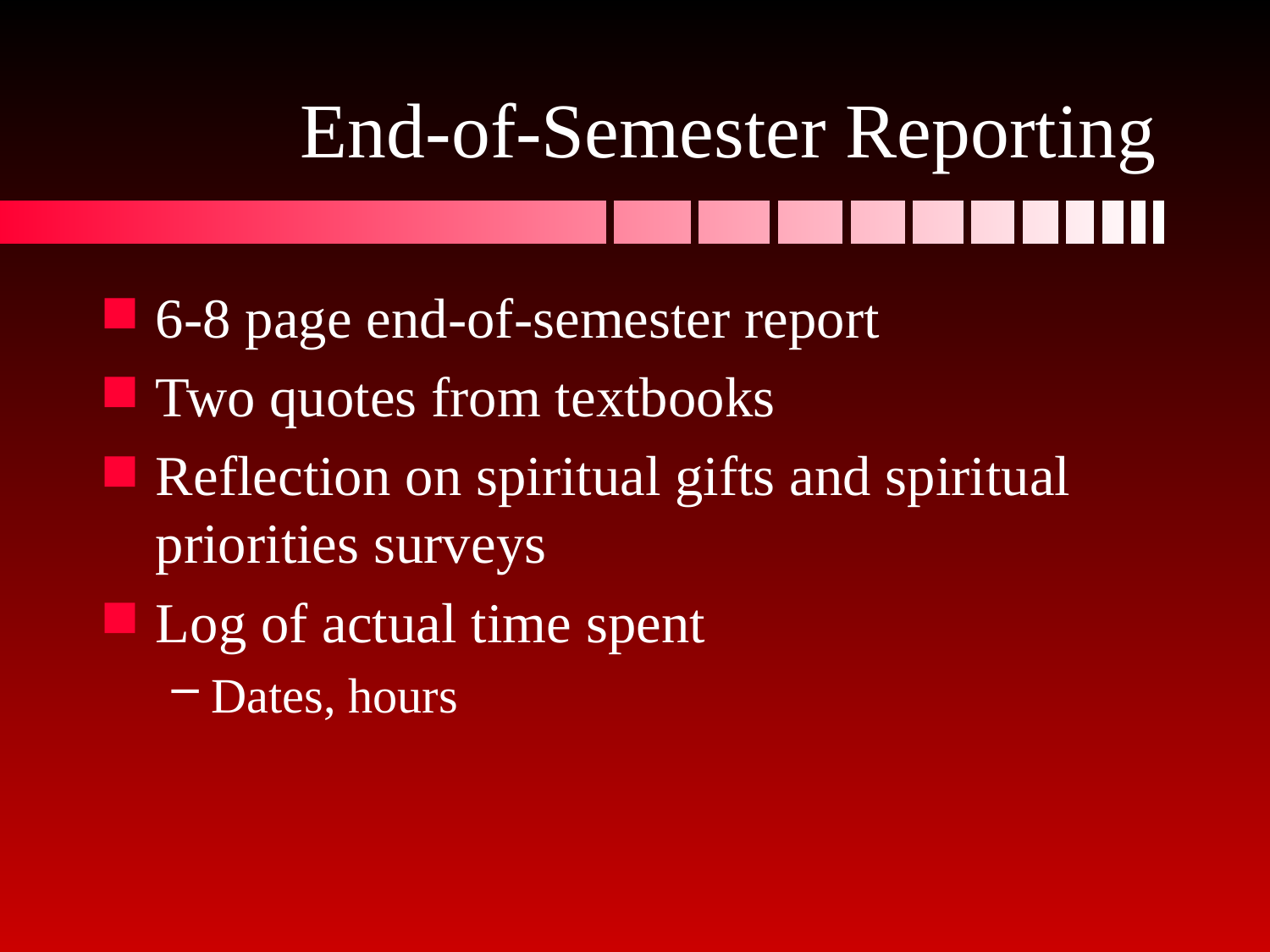

# End-of-Semester Reporting
6-8 page end-of-semester report
Two quotes from textbooks
Reflection on spiritual gifts and spiritual priorities surveys
Log of actual time spent
Dates, hours